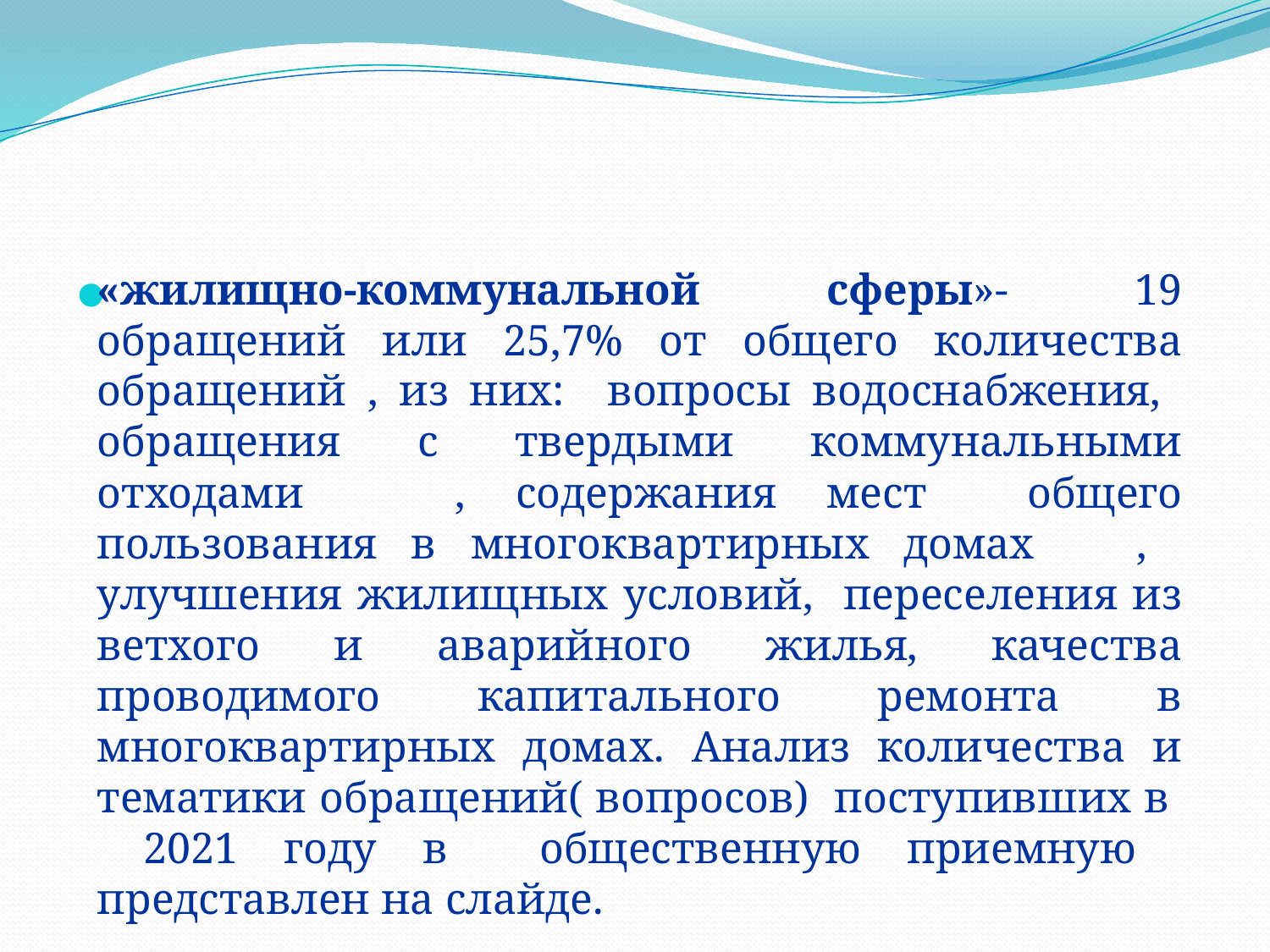

#
«жилищно-коммунальной сферы»- 19 обращений или 25,7% от общего количества обращений , из них:  вопросы водоснабжения,  обращения с твердыми коммунальными отходами   , содержания мест  общего пользования в многоквартирных домах   ,  улучшения жилищных условий,  переселения из ветхого и аварийного жилья, качества проводимого капитального ремонта в многоквартирных домах. Анализ количества и тематики обращений( вопросов)  поступивших в   2021 году в  общественную приемную  представлен на слайде.